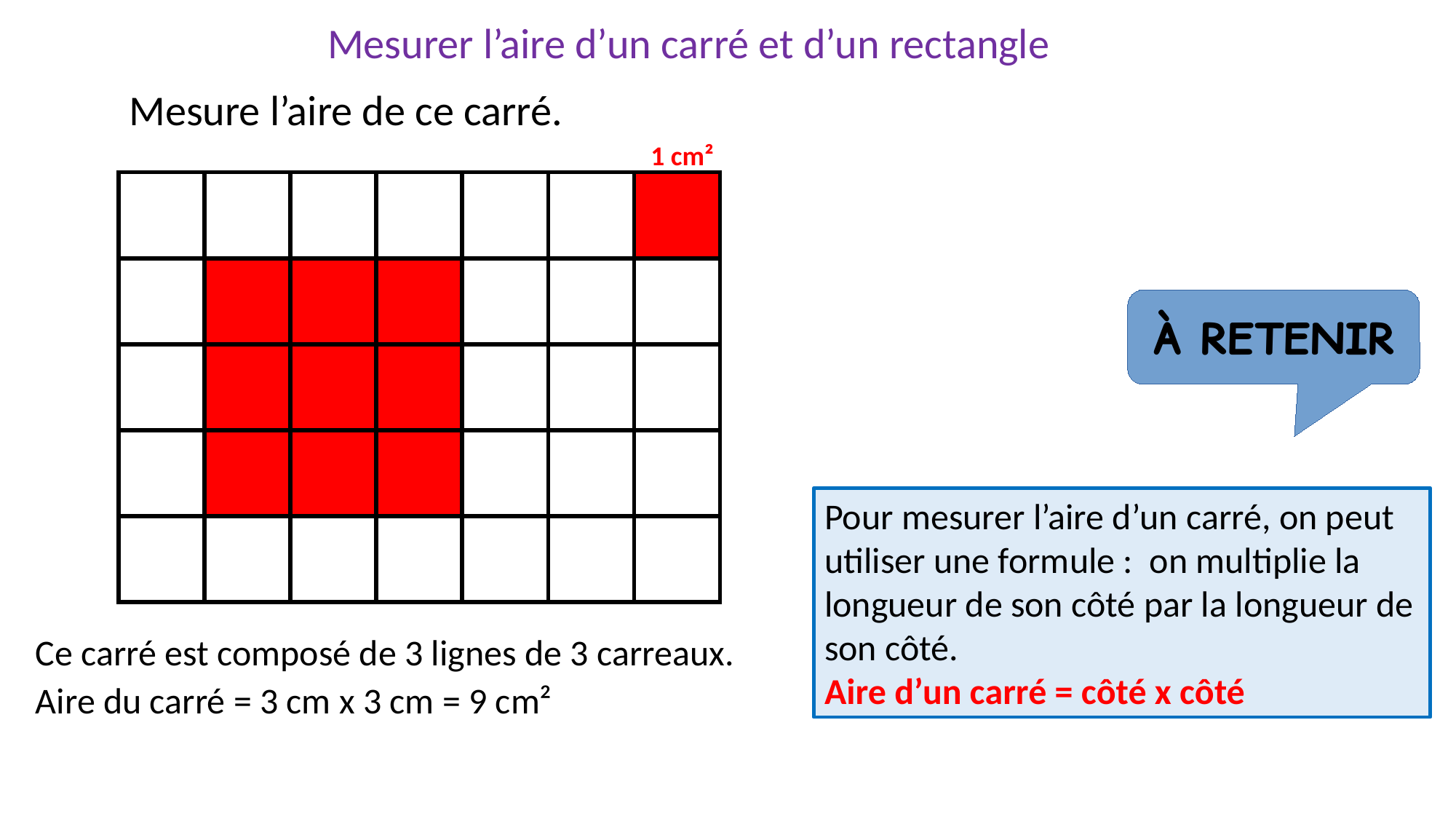

Mesurer l’aire d’un carré et d’un rectangle
Mesure l’aire de ce carré.
1 cm²
|  |  |  |  |  |  |  |
| --- | --- | --- | --- | --- | --- | --- |
|  |  |  |  |  |  |  |
|  |  |  |  |  |  |  |
|  |  |  |  |  |  |  |
|  |  |  |  |  |  |  |
À RETENIR
Pour mesurer l’aire d’un carré, on peut utiliser une formule :  on multiplie la longueur de son côté par la longueur de son côté.
Aire d’un carré = côté x côté
Ce carré est composé de 3 lignes de 3 carreaux.
Aire du carré = 3 cm x 3 cm = 9 cm²